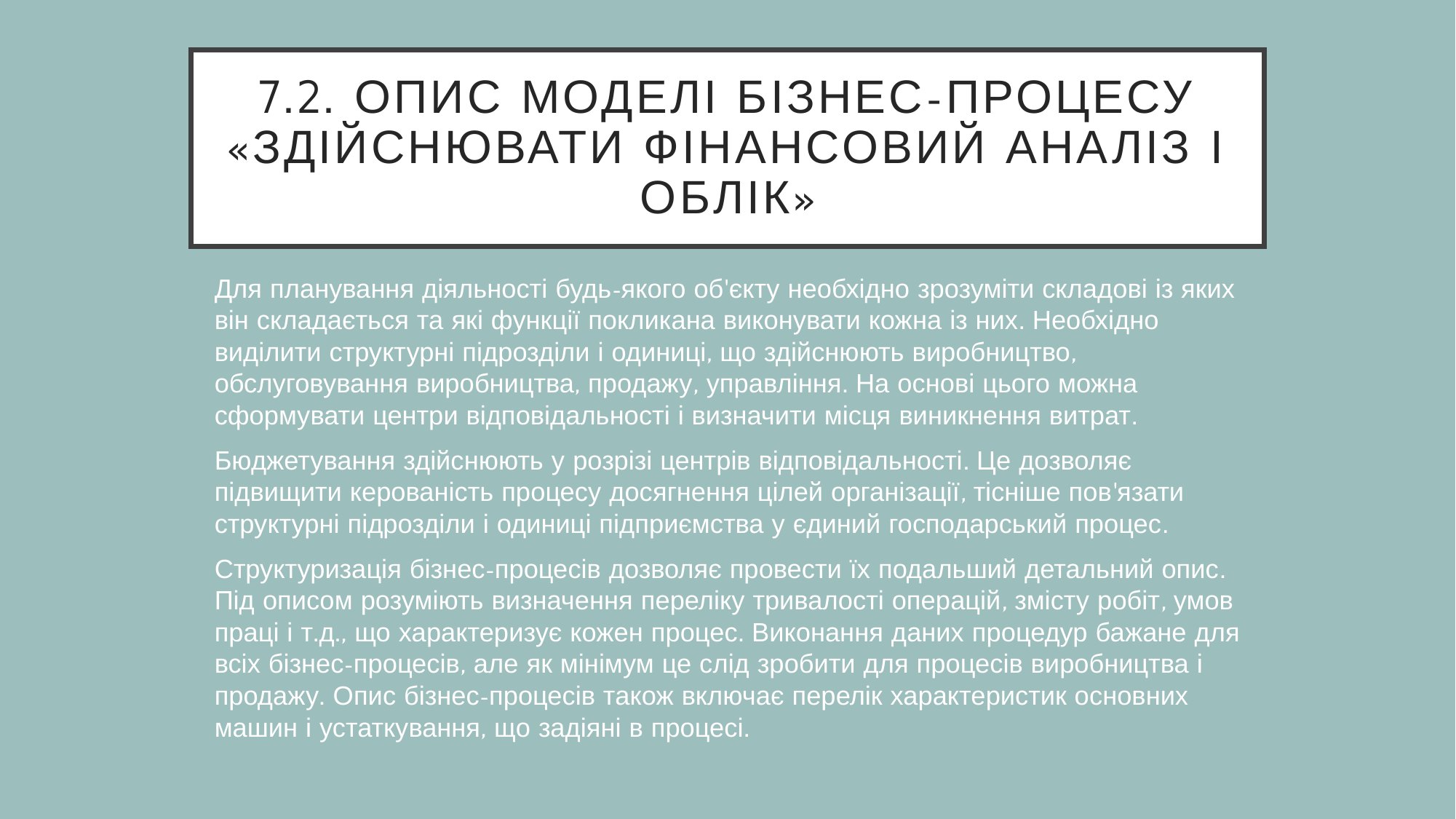

# 7.2. Опис моделі бізнес-процесу «Здійснювати фінансовий аналіз і облік»
Для планування діяльності будь-якого об'єкту необхідно зрозуміти складові із яких він складається та які функції покликана виконувати кожна із них. Необхідно виділити структурні підрозділи і одиниці, що здійснюють виробництво, обслуговування виробництва, продажу, управління. На основі цього можна сформувати центри відповідальності і визначити місця виникнення витрат.
Бюджетування здійснюють у розрізі центрів відповідальності. Це дозволяє підвищити керованість процесу досягнення цілей організації, тісніше пов'язати структурні підрозділи і одиниці підприємства у єдиний господарський процес.
Структуризація бізнес-процесів дозволяє провести їх подальший детальний опис. Під описом розуміють визначення переліку тривалості операцій, змісту робіт, умов праці і т.д., що характеризує кожен процес. Виконання даних процедур бажане для всіх бізнес-процесів, але як мінімум це слід зробити для процесів виробництва і продажу. Опис бізнес-процесів також включає перелік характеристик основних машин і устаткування, що задіяні в процесі.